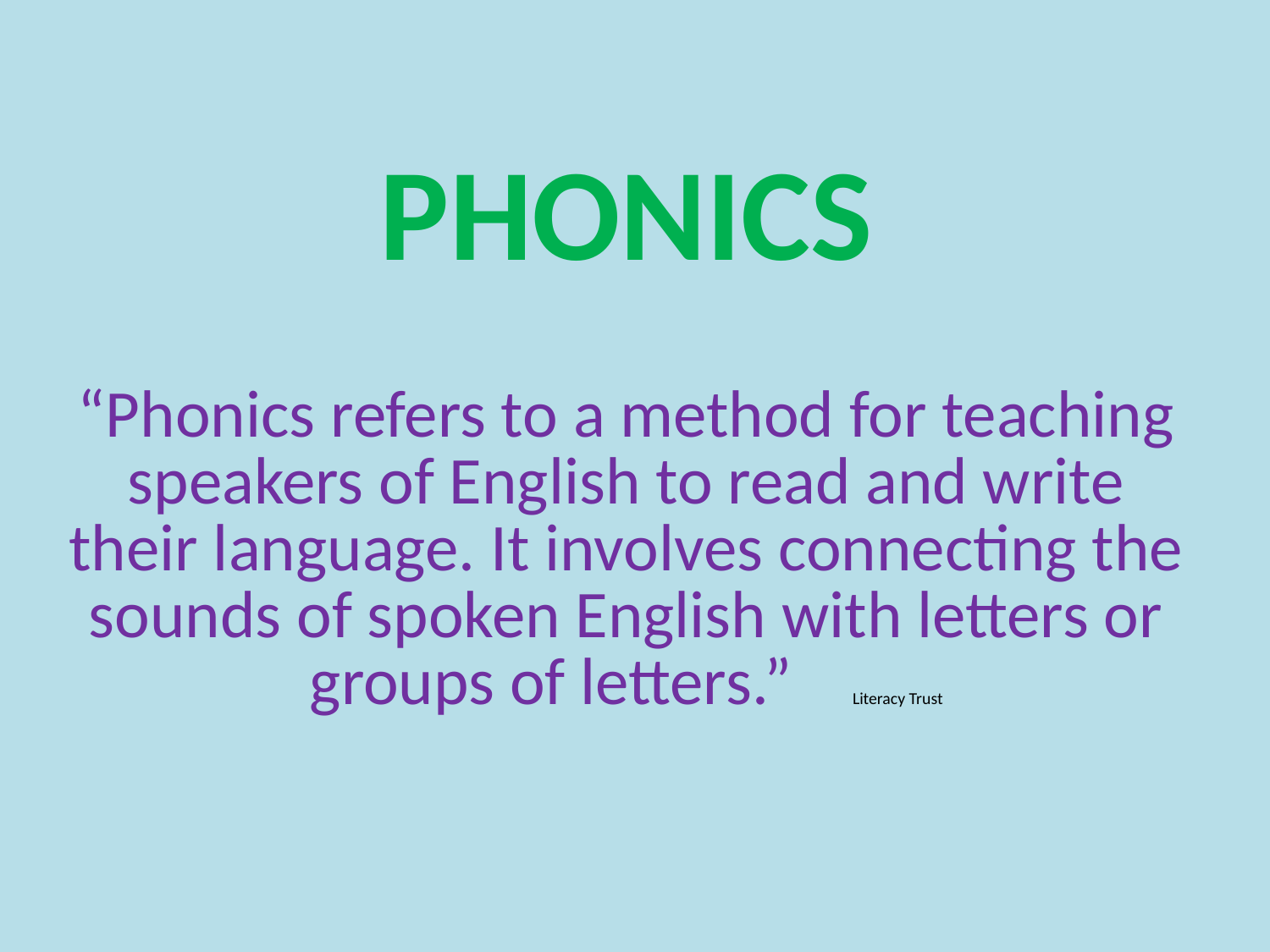

PHONICS

“Phonics refers to a method for teaching speakers of English to read and write their language. It involves connecting the sounds of spoken English with letters or groups of letters.”    Literacy Trust